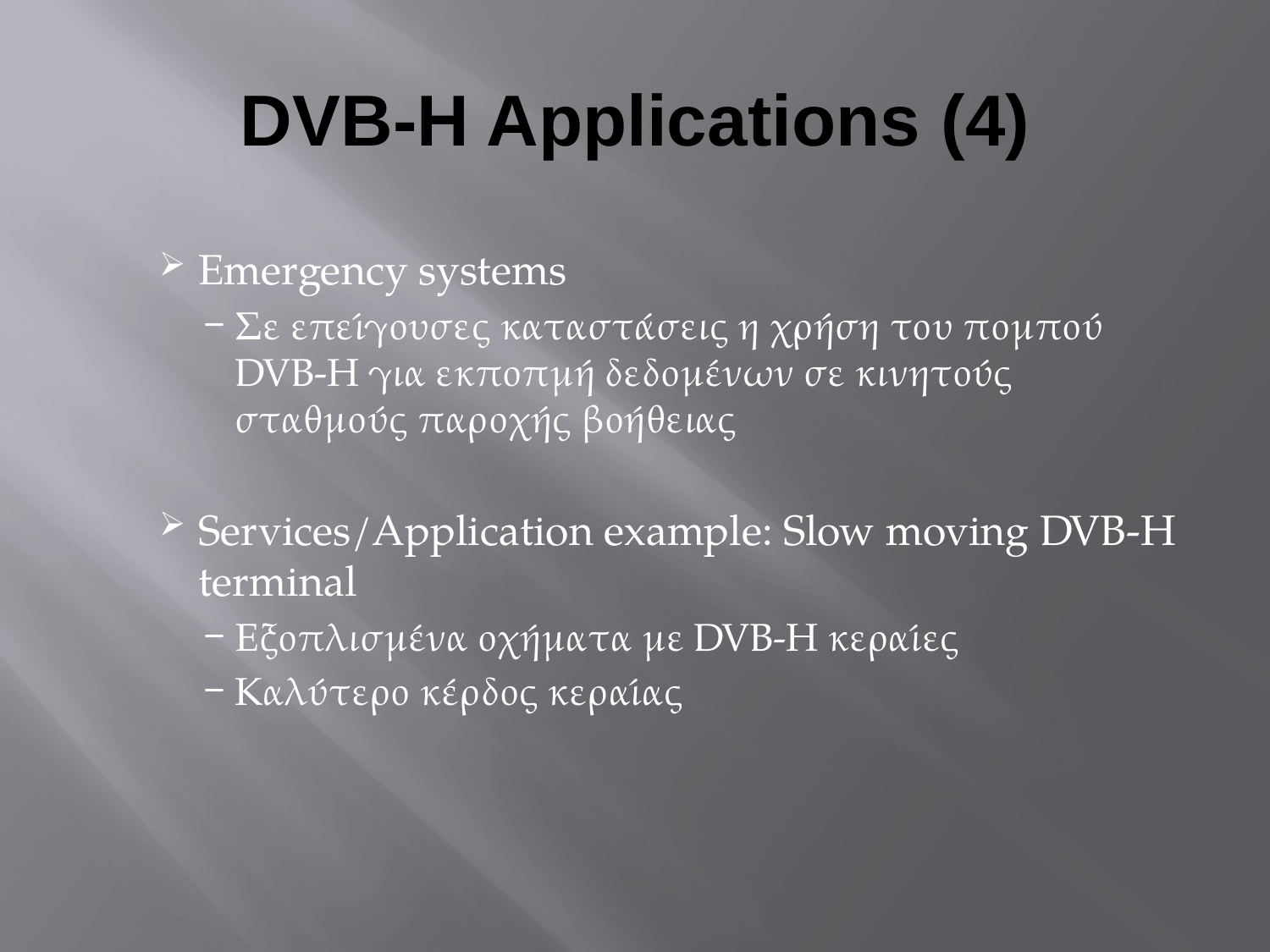

# DVB-H Applications (4)
Emergency systems
Σε επείγουσες καταστάσεις η χρήση του πομπού DVB-H για εκποπμή δεδομένων σε κινητούς σταθμούς παροχής βοήθειας

Services/Application example: Slow moving DVB-H terminal
Εξοπλισμένα οχήματα με DVB-H κεραίες
Καλύτερο κέρδος κεραίας